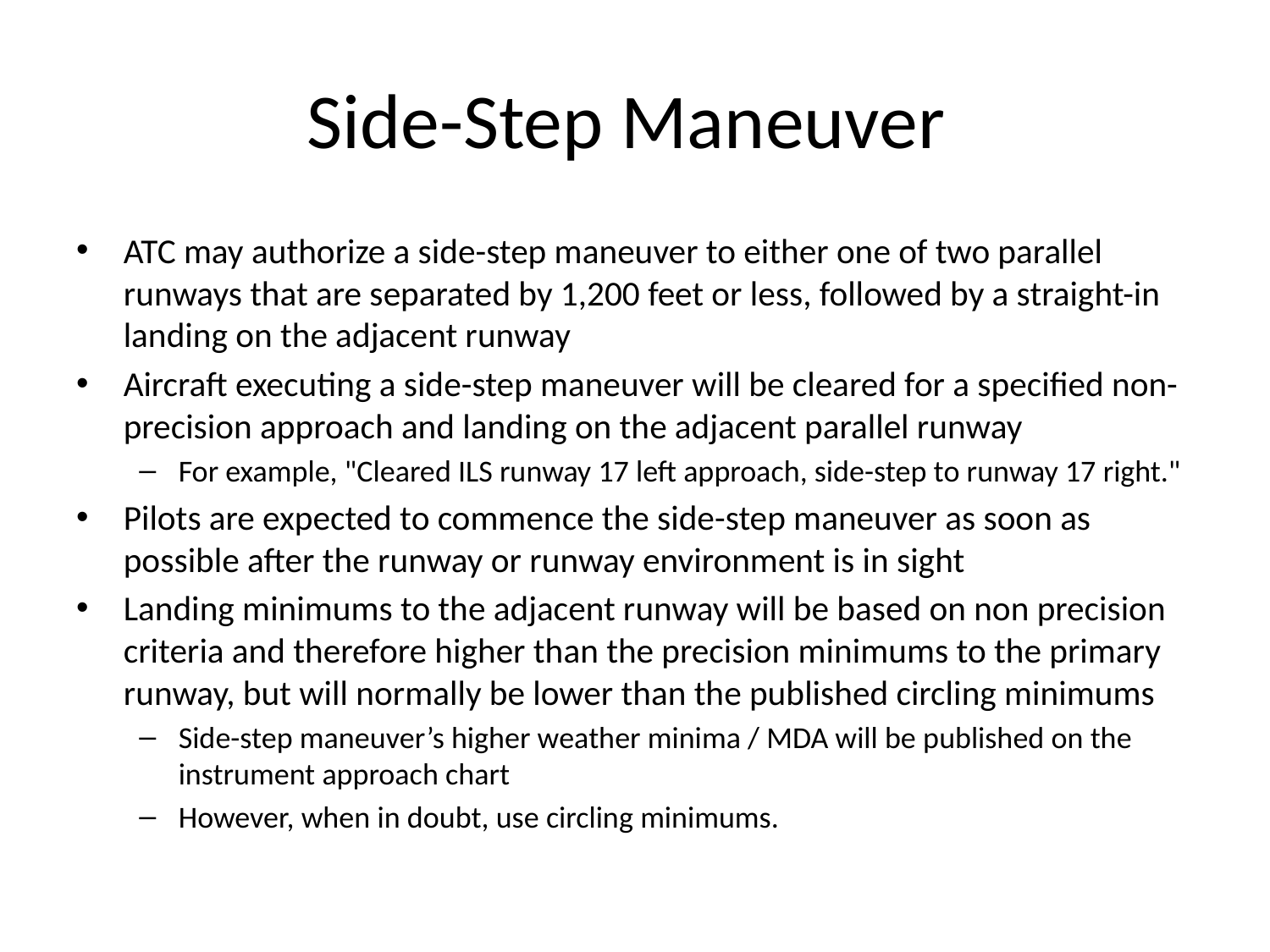

# Side-Step Maneuver
ATC may authorize a side-step maneuver to either one of two parallel runways that are separated by 1,200 feet or less, followed by a straight-in landing on the adjacent runway
Aircraft executing a side-step maneuver will be cleared for a specified non-precision approach and landing on the adjacent parallel runway
For example, "Cleared ILS runway 17 left approach, side-step to runway 17 right."
Pilots are expected to commence the side-step maneuver as soon as possible after the runway or runway environment is in sight
Landing minimums to the adjacent runway will be based on non precision criteria and therefore higher than the precision minimums to the primary runway, but will normally be lower than the published circling minimums
Side-step maneuver’s higher weather minima / MDA will be published on the instrument approach chart
However, when in doubt, use circling minimums.